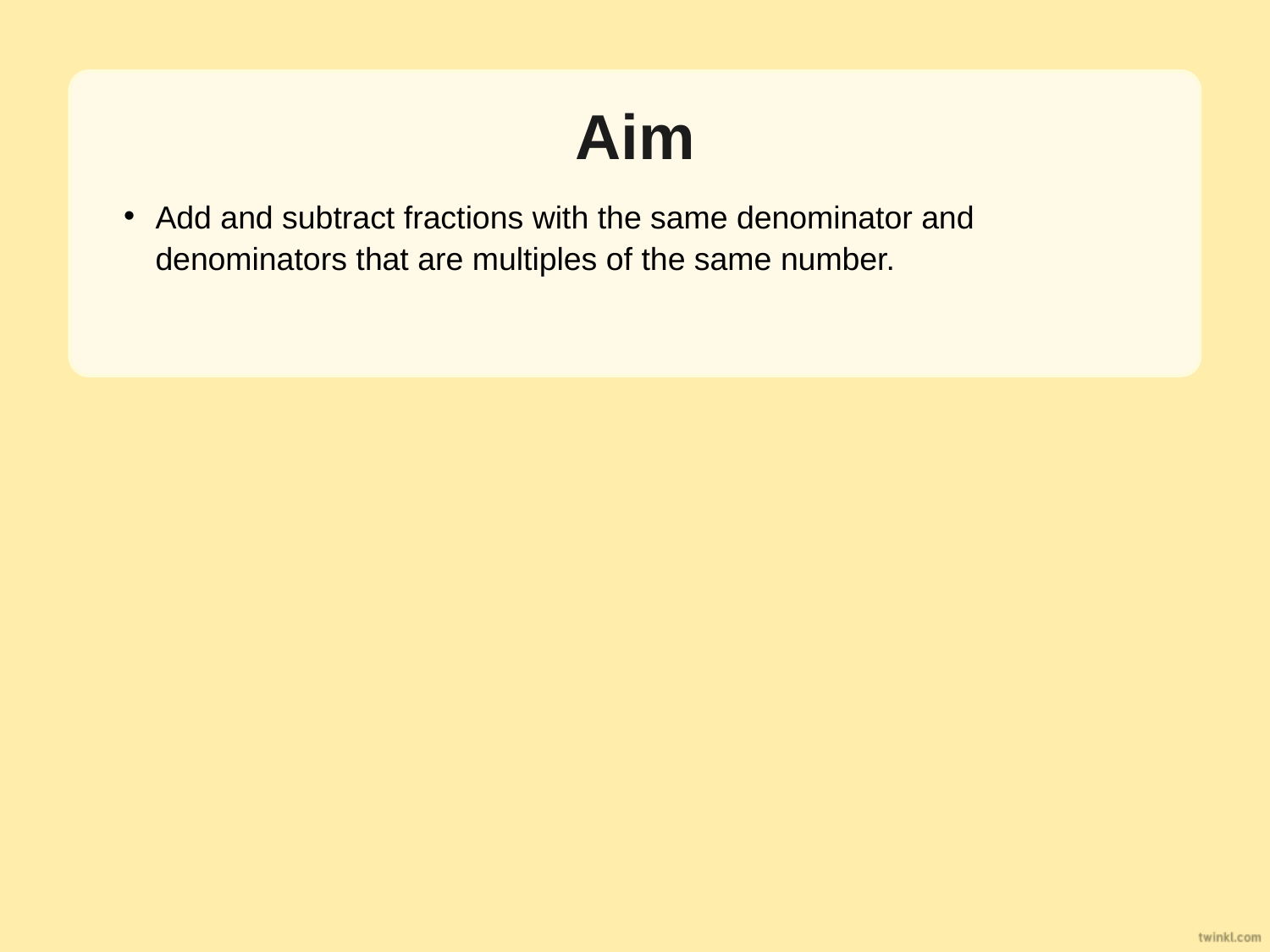

Aim
Add and subtract fractions with the same denominator and denominators that are multiples of the same number.